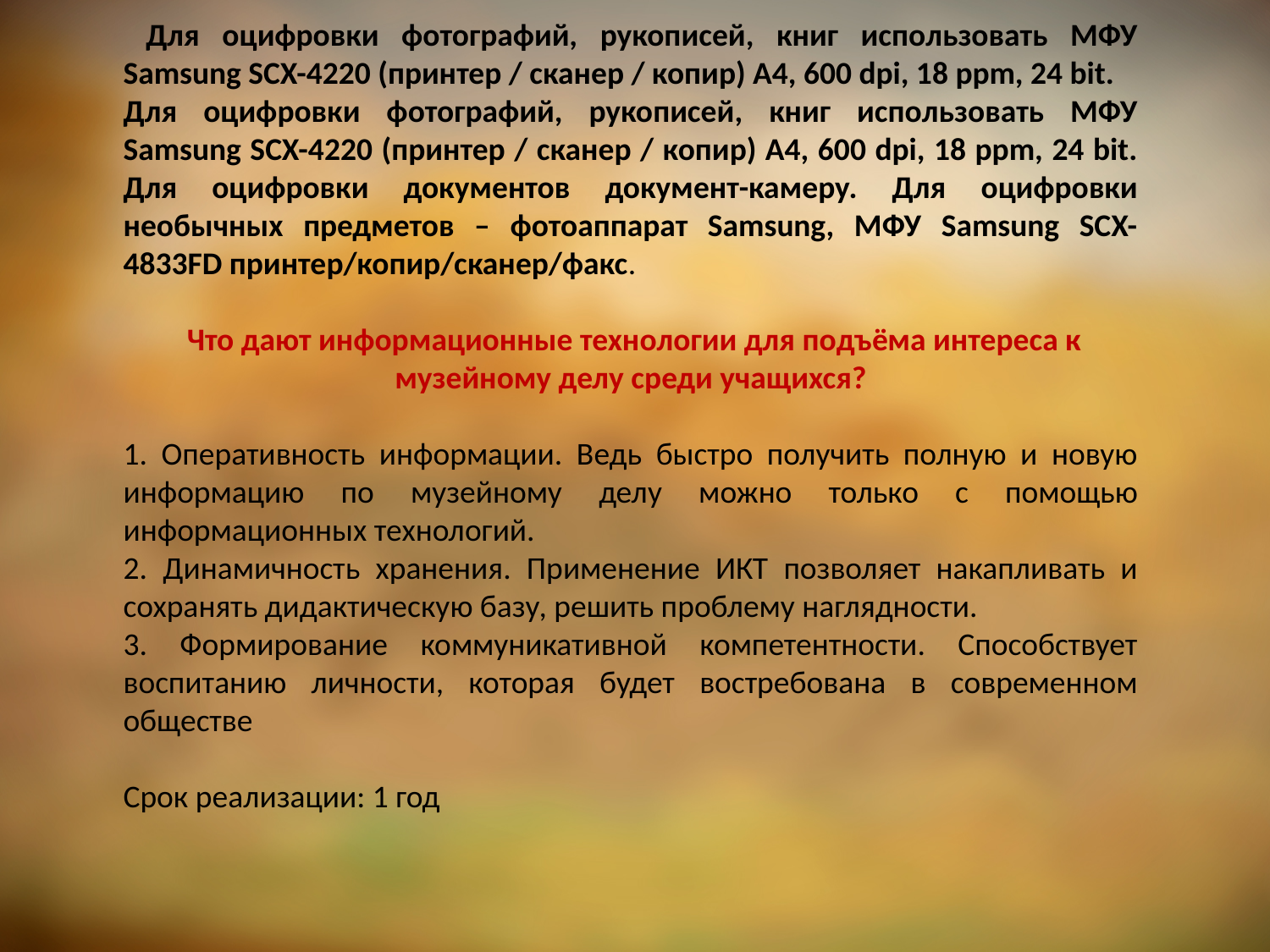

Для оцифровки фотографий, рукописей, книг использовать МФУ Samsung SCX-4220 (принтер / сканер / копир) A4, 600 dpi, 18 ppm, 24 bit.
Для оцифровки фотографий, рукописей, книг использовать МФУ Samsung SCX-4220 (принтер / сканер / копир) A4, 600 dpi, 18 ppm, 24 bit. Для оцифровки документов документ-камеру. Для оцифровки необычных предметов – фотоаппарат Samsung, МФУ Samsung SCX-4833FD принтер/копир/сканер/факс.

 Что дают информационные технологии для подъёма интереса к музейному делу среди учащихся?

1. Оперативность информации. Ведь быстро получить полную и новую информацию по музейному делу можно только с помощью информационных технологий.
2. Динамичность хранения. Применение ИКТ позволяет накапливать и сохранять дидактическую базу, решить проблему наглядности.
3. Формирование коммуникативной компетентности. Способствует воспитанию личности, которая будет востребована в современном обществе

Срок реализации: 1 год